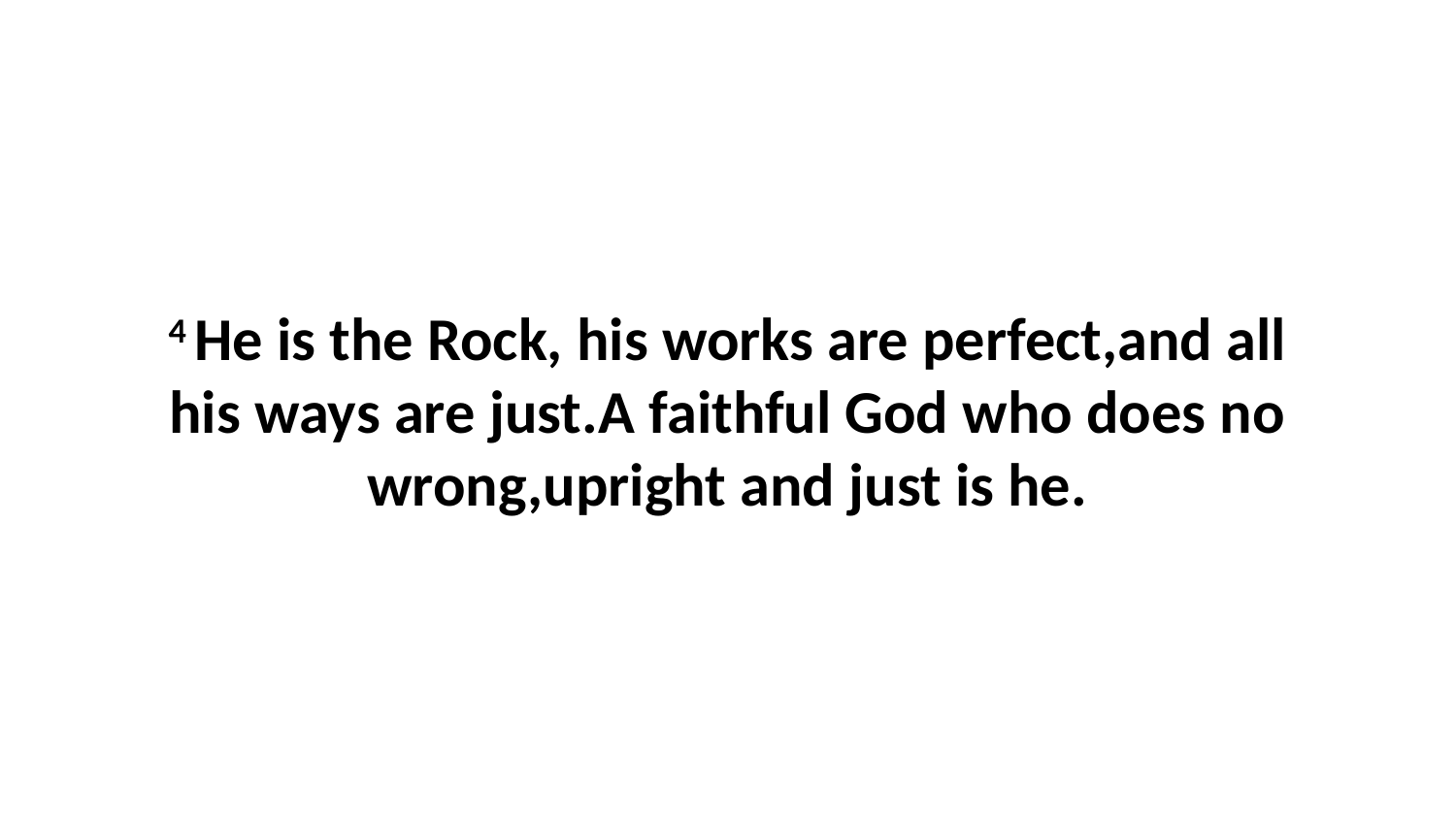

4 He is the Rock, his works are perfect,and all his ways are just.A faithful God who does no wrong,upright and just is he.